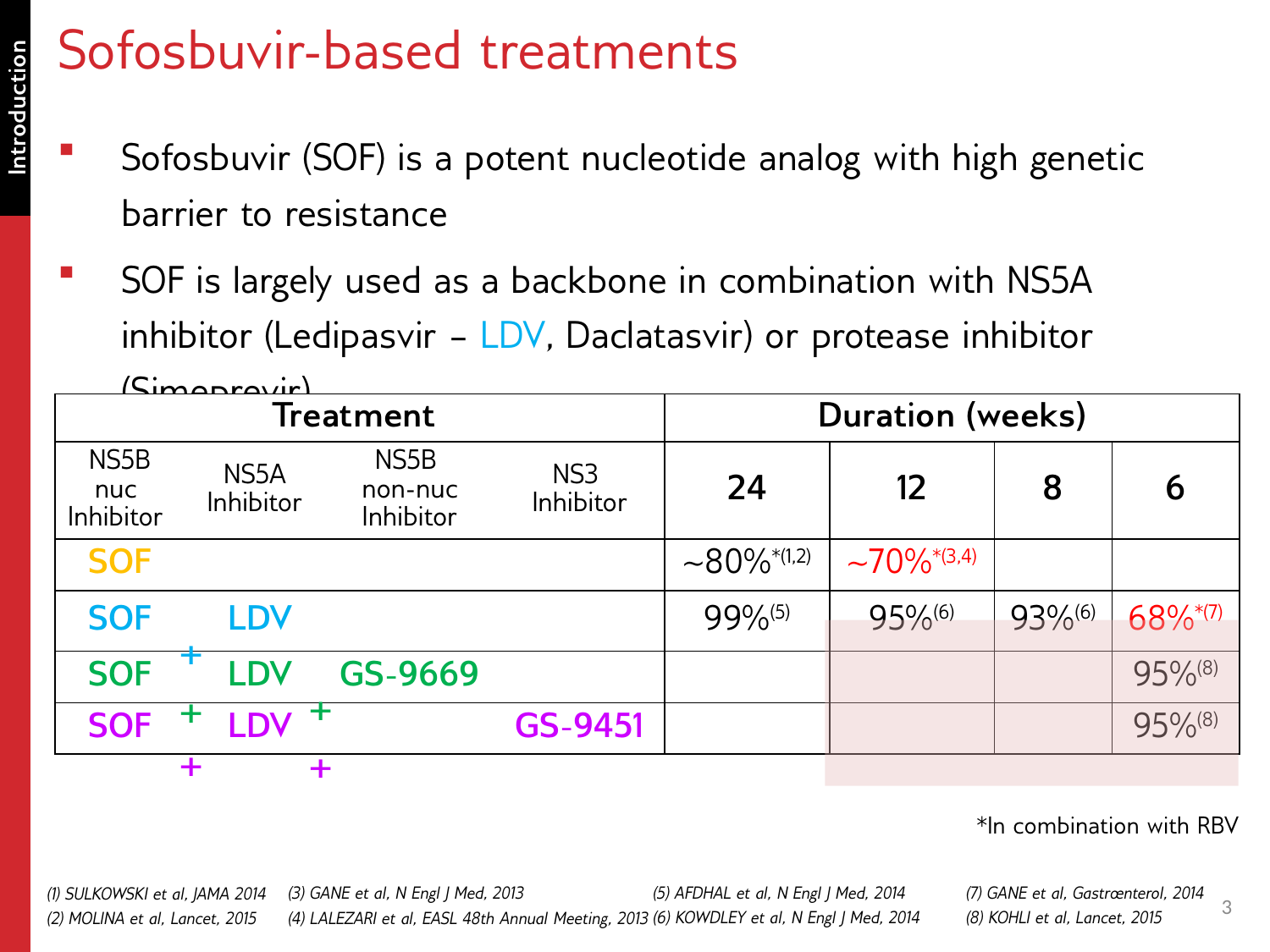

# Sofosbuvir-based treatments
Introduction
Sofosbuvir (SOF) is a potent nucleotide analog with high genetic barrier to resistance
SOF is largely used as a backbone in combination with NS5A inhibitor (Ledipasvir – LDV, Daclatasvir) or protease inhibitor (Simeprevir)

| Treatment |  |  |  | Duration (weeks) |  |  |  |
| --- | --- | --- | --- | --- | --- | --- | --- |
| NS5B nuc Inhibitor | NS5A Inhibitor | NS5B non-nuc Inhibitor | NS3 Inhibitor | 24 | 12 | 8 | 6 |
| SOF |  |  |  | ~80%\*(1,2) | ~70%\*(3,4) |  |  |
| SOF | LDV |  |  | 99%(5) | 95%(6) | 93%(6) | 68%\*(7) |
| SOF | LDV | GS-9669 |  |  |  |  | 95%(8) |
| SOF | LDV |  | GS-9451 |  |  |  | 95%(8) |

+
+
+
+
+
*In combination with RBV
(3) GANE et al, N Engl J Med, 2013
(4) LALEZARI et al, EASL 48th Annual Meeting, 2013
(5) AFDHAL et al, N Engl J Med, 2014
(6) KOWDLEY et al, N Engl J Med, 2014
(7) GANE et al, Gastroenterol, 2014
(8) KOHLI et al, Lancet, 2015
3
(1) SULKOWSKI et al, JAMA 2014
(2) MOLINA et al, Lancet, 2015